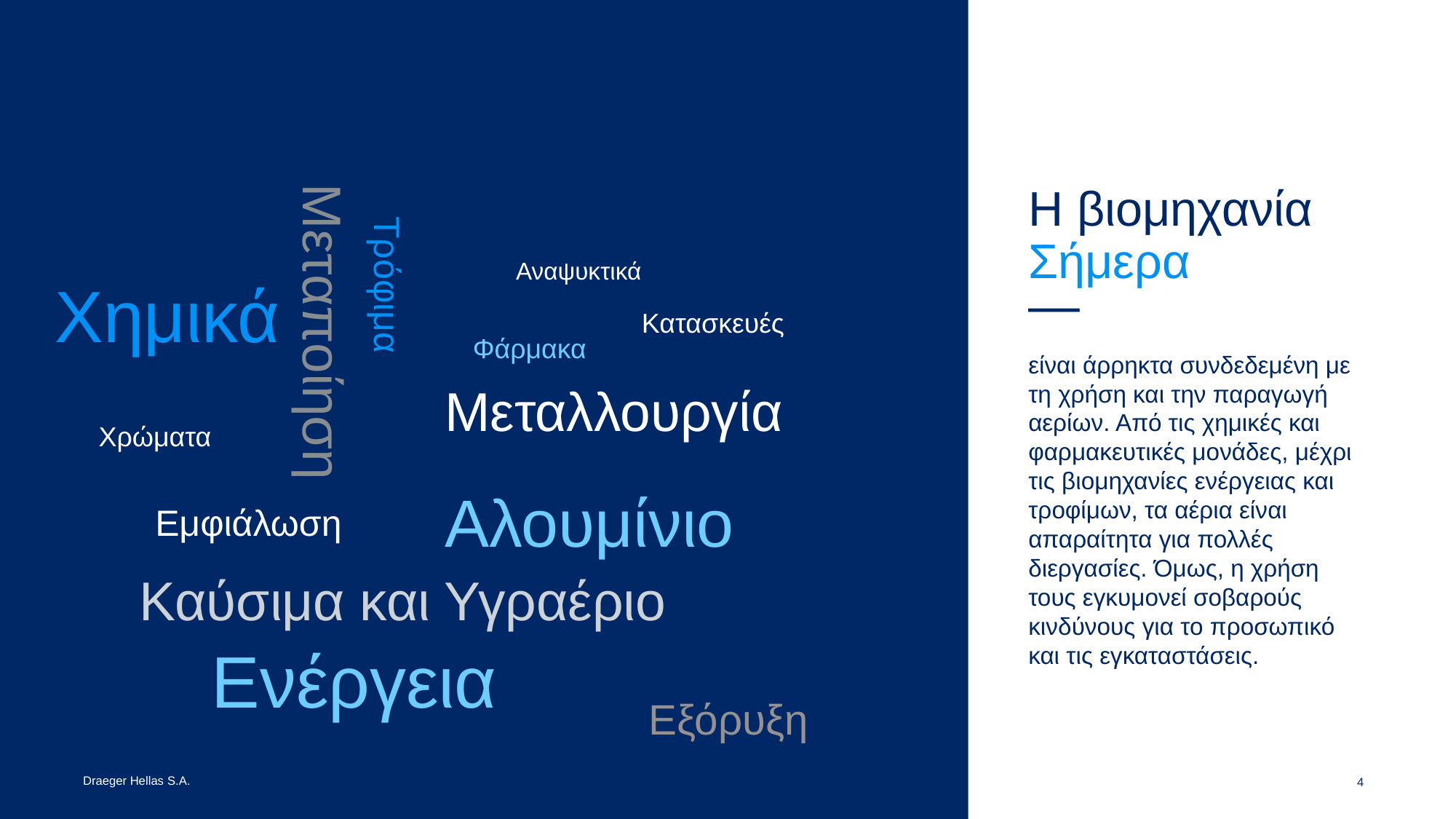

H βιομηχανία
Σήμερα
Αναψυκτικά
Τρόφιμα
—
Χημικά
Μεταποίηση
Κατασκευές
Φάρμακα
είναι άρρηκτα συνδεδεμένη με τη χρήση και την παραγωγή αερίων. Από τις χημικές και φαρμακευτικές μονάδες, μέχρι τις βιομηχανίες ενέργειας και τροφίμων, τα αέρια είναι απαραίτητα για πολλές διεργασίες. Όμως, η χρήση τους εγκυμονεί σοβαρούς κινδύνους για το προσωπικό και τις εγκαταστάσεις.
Μεταλλουργία
Χρώματα
Εμφιάλωση
Αλουμίνιο
Καύσιμα και Υγραέριο
Εξόρυξη
Ενέργεια
Draeger Hellas S.A.
4